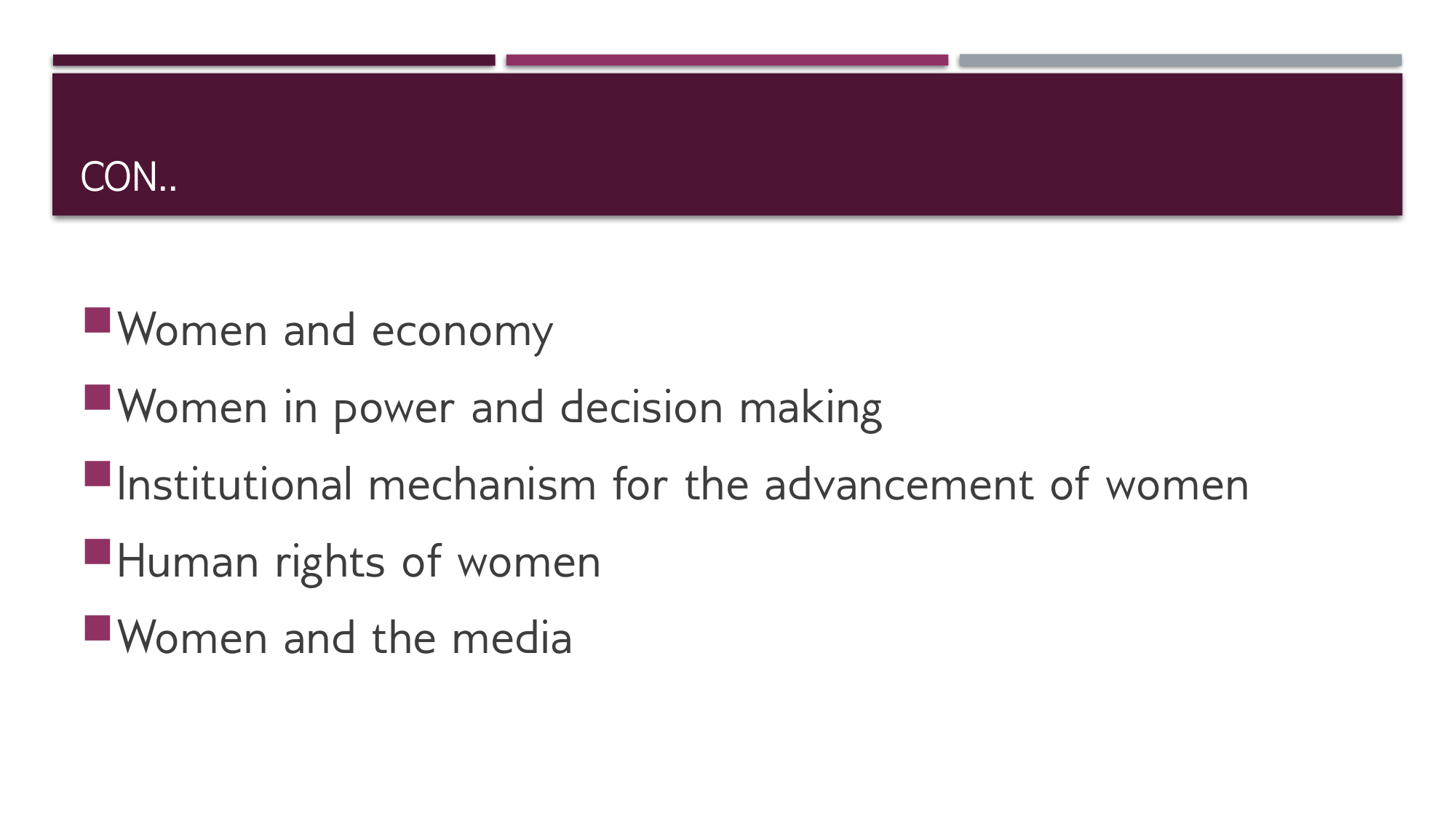

# Con..
Women and economy
Women in power and decision making
Institutional mechanism for the advancement of women
Human rights of women
Women and the media